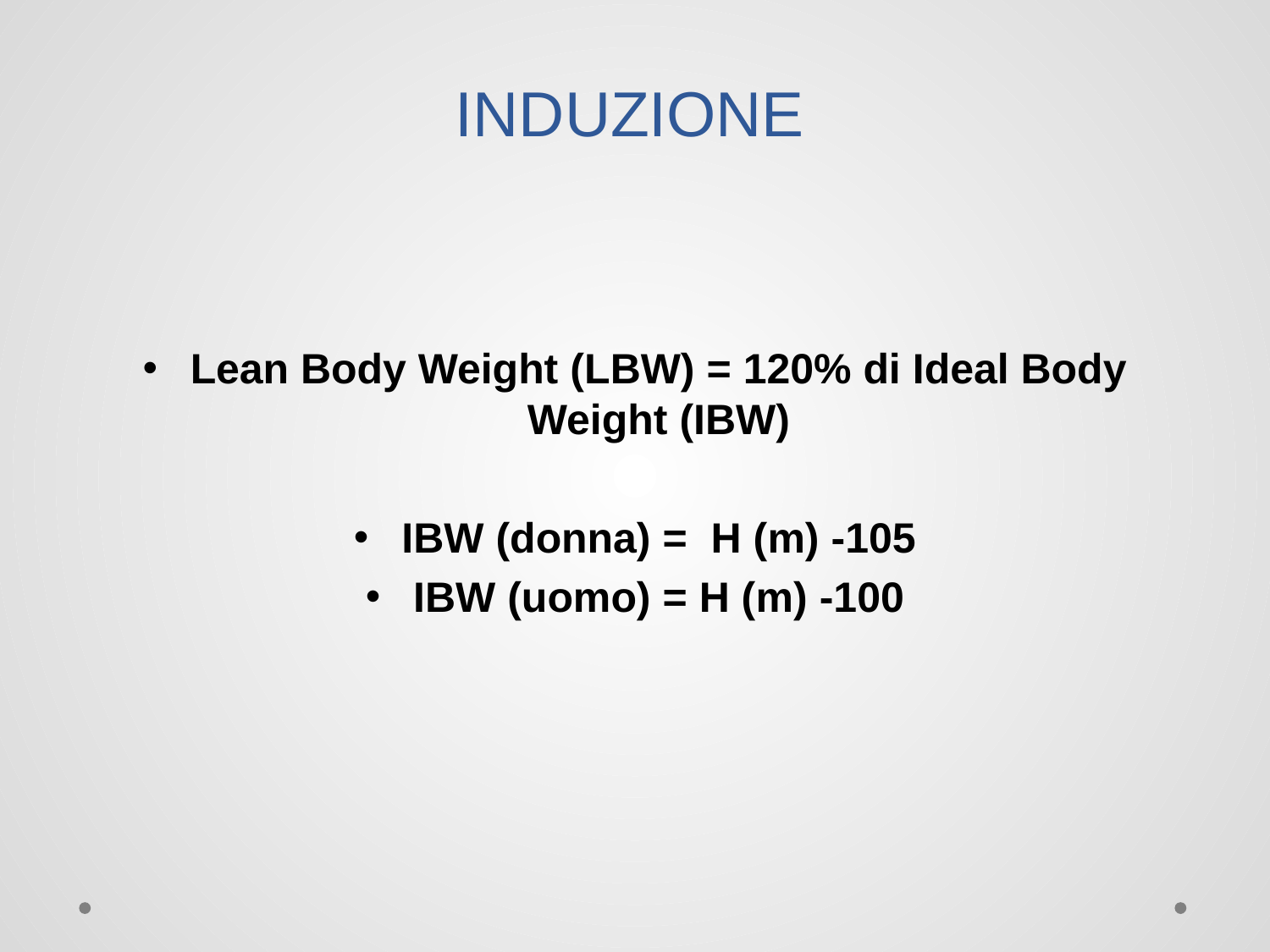

# INDUZIONE

Lean Body Weight (LBW) = 120% di Ideal Body Weight (IBW)

IBW (donna) =  H (m) -105
IBW (uomo) = H (m) -100